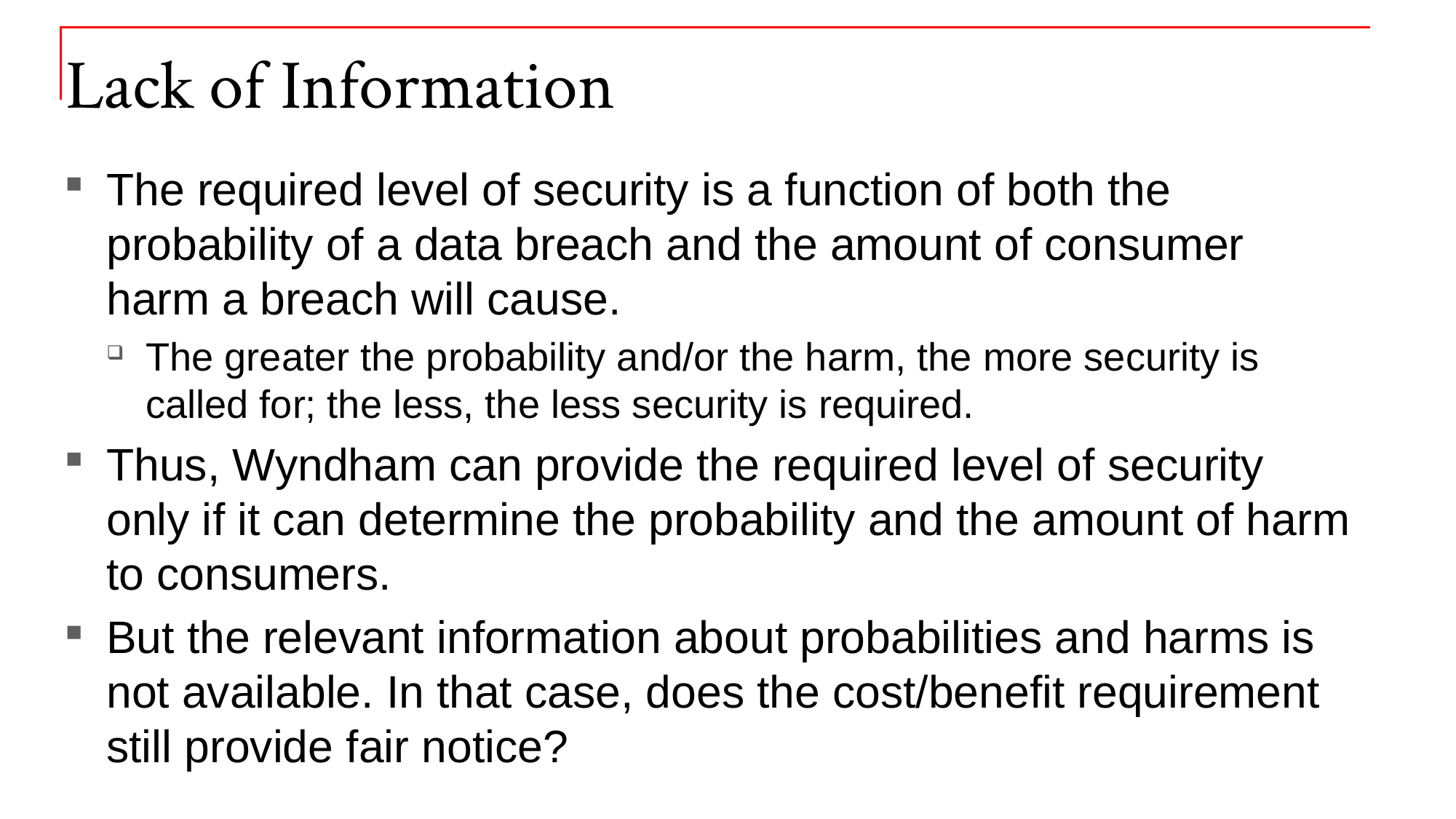

# Lack of Information
The required level of security is a function of both the probability of a data breach and the amount of consumer harm a breach will cause.
The greater the probability and/or the harm, the more security is called for; the less, the less security is required.
Thus, Wyndham can provide the required level of security only if it can determine the probability and the amount of harm to consumers.
But the relevant information about probabilities and harms is not available. In that case, does the cost/benefit requirement still provide fair notice?